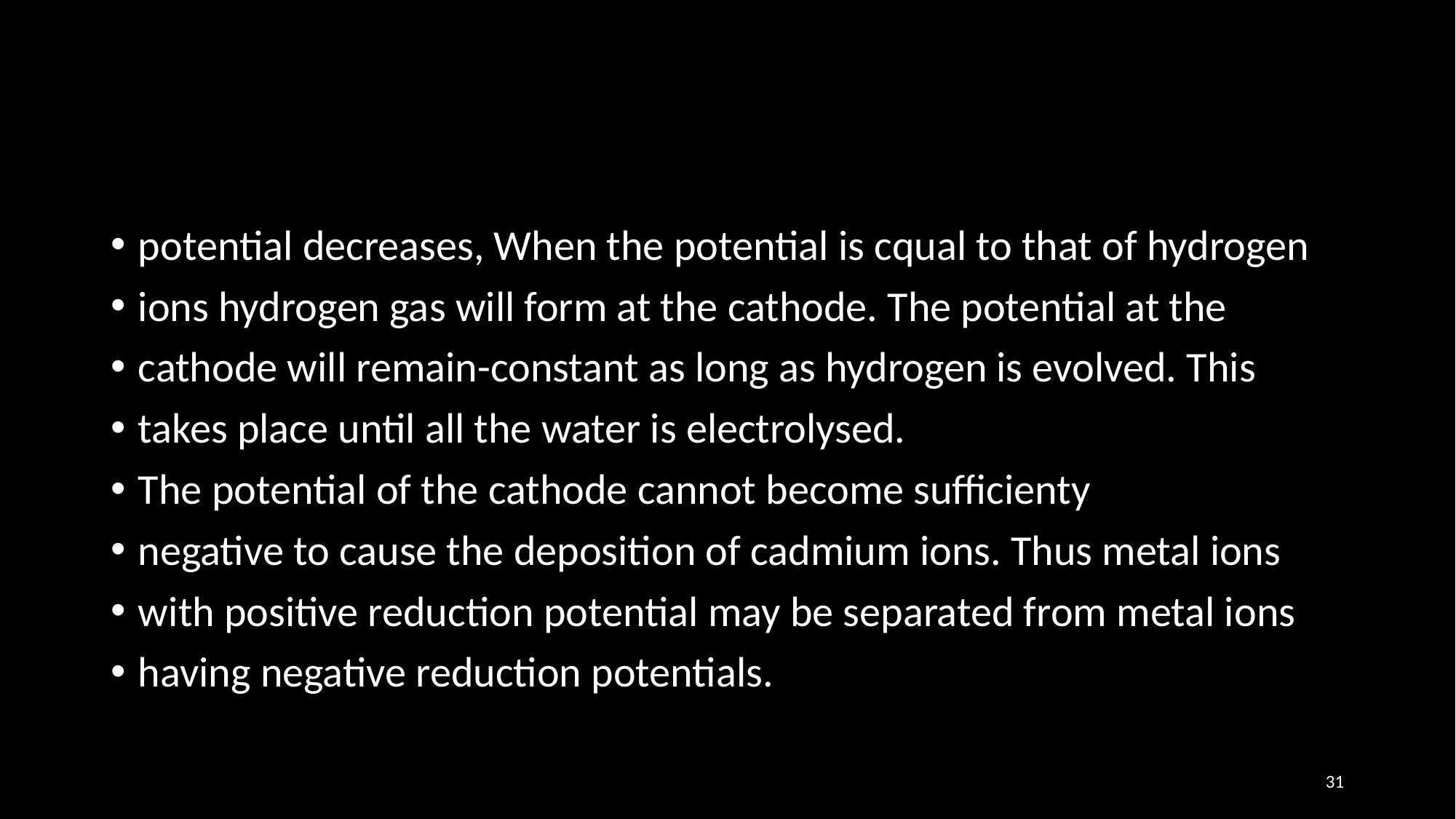

potential decreases, When the potential is cqual to that of hydrogen
ions hydrogen gas will form at the cathode. The potential at the
cathode will remain-constant as long as hydrogen is evolved. This
takes place until all the water is electrolysed.
The potential of the cathode cannot become sufficienty
negative to cause the deposition of cadmium ions. Thus metal ions
with positive reduction potential may be separated from metal ions
having negative reduction potentials.

31